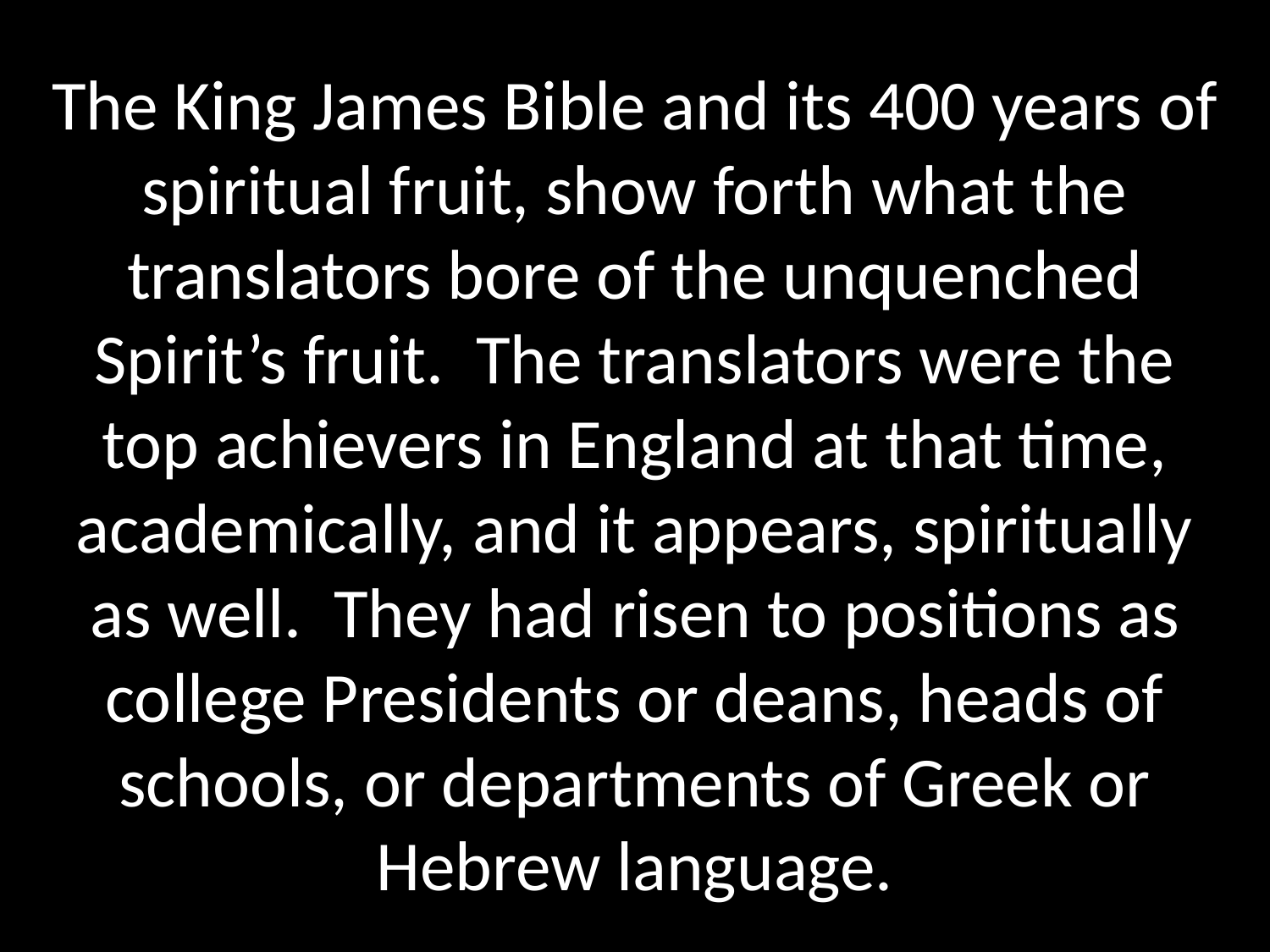

The King James Bible and its 400 years of spiritual fruit, show forth what the translators bore of the unquenched Spirit’s fruit.  The translators were the top achievers in England at that time, academically, and it appears, spiritually as well.  They had risen to positions as college Presidents or deans, heads of schools, or departments of Greek or Hebrew language.